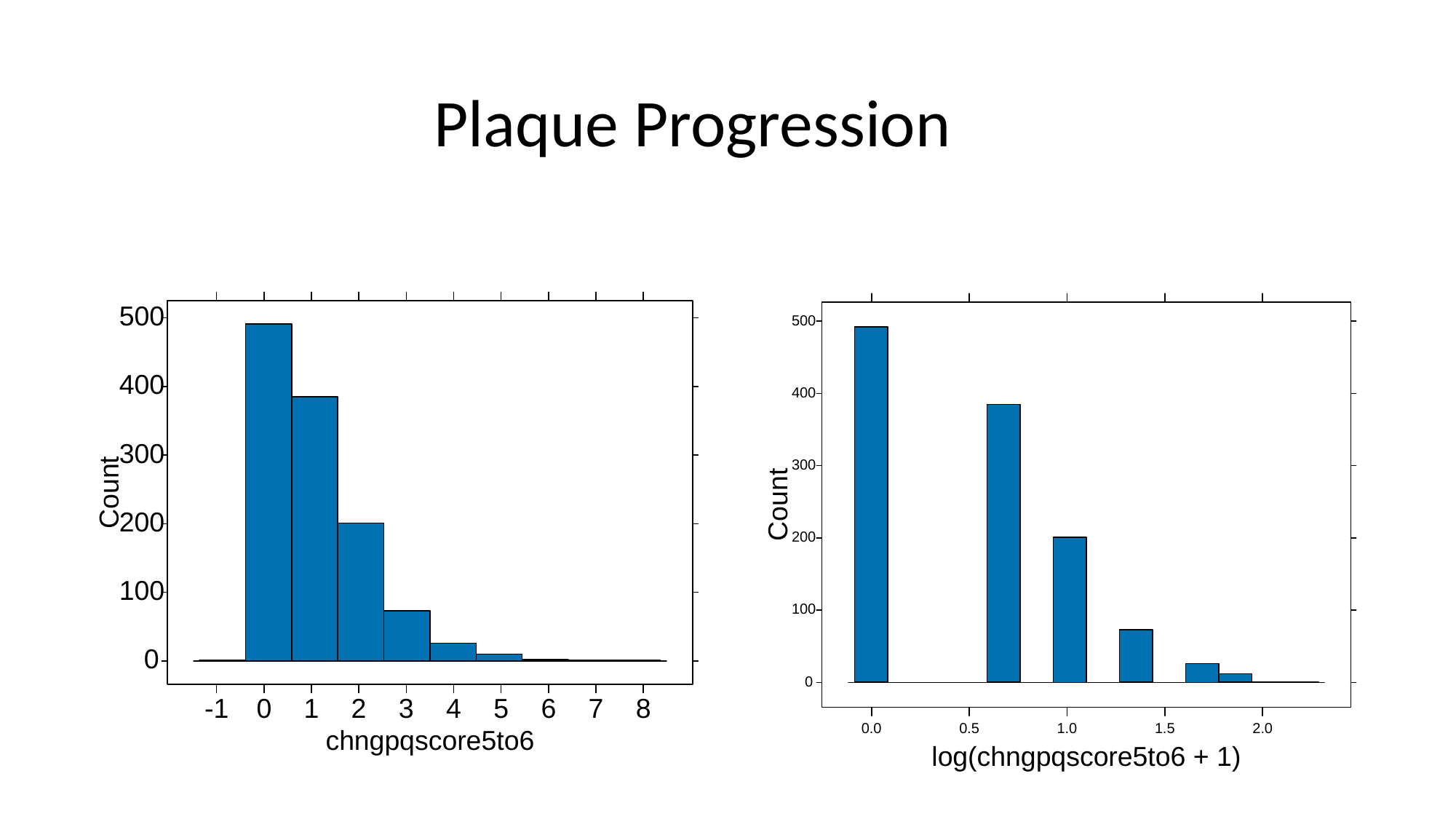

Plaque Progression

500

400

300

Count
200

100

0

0.0
0.5
1.0
2.0
1.5
log(chngpqscore5to6 + 1)

500

400

300

Count
200

100

0

0
3
6
8
2
5
-1
1
4
7
chngpqscore5to6